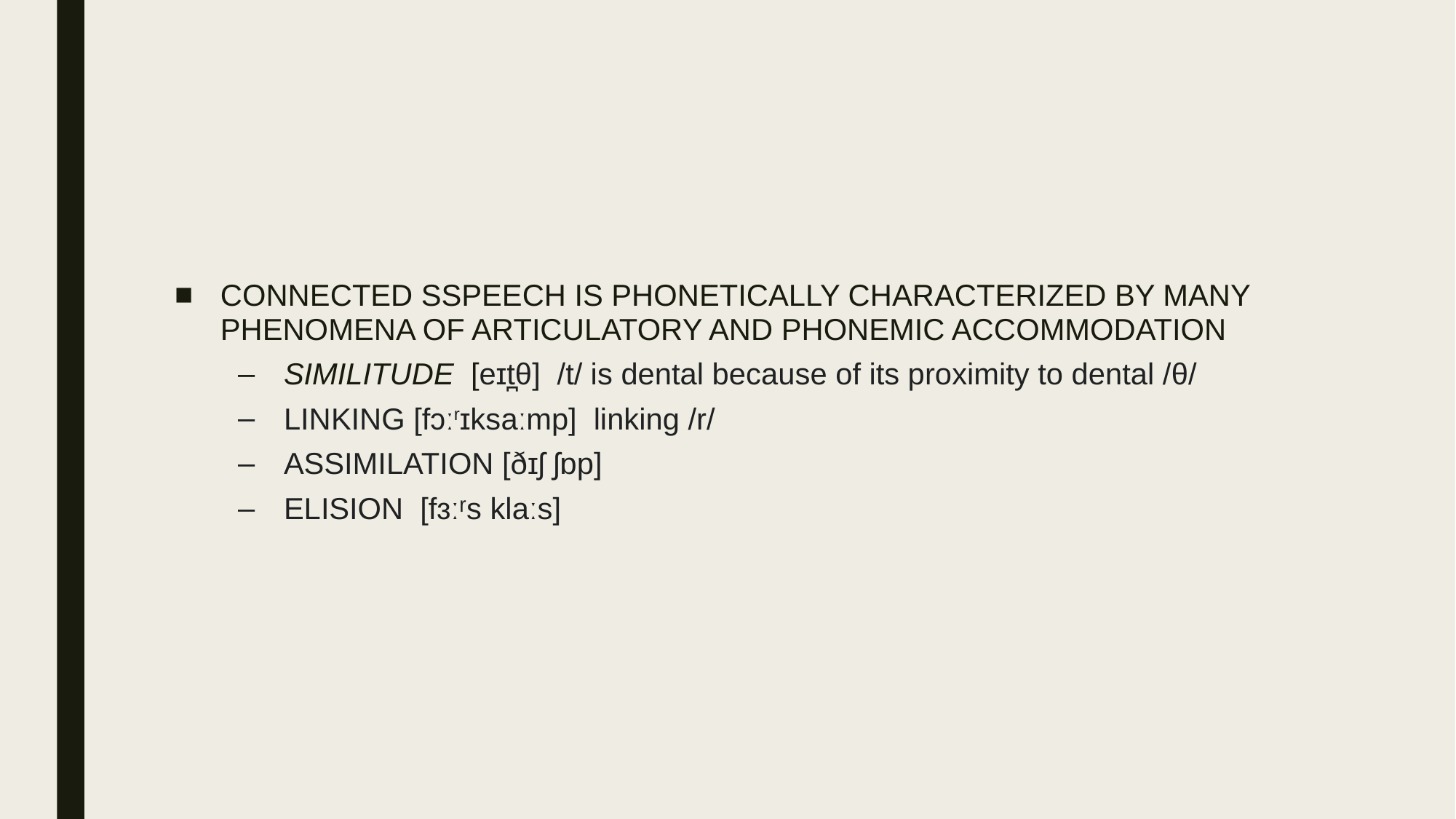

#
CONNECTED SSPEECH IS PHONETICALLY CHARACTERIZED BY MANY PHENOMENA OF ARTICULATORY AND PHONEMIC ACCOMMODATION
SIMILITUDE  [eɪt̪θ]  /t/ is dental because of its proximity to dental /θ/
LINKING [fɔːrɪksaːmp]  linking /r/
ASSIMILATION [ðɪʃ ʃɒp]
ELISION  [fɜːʳs klaːs]